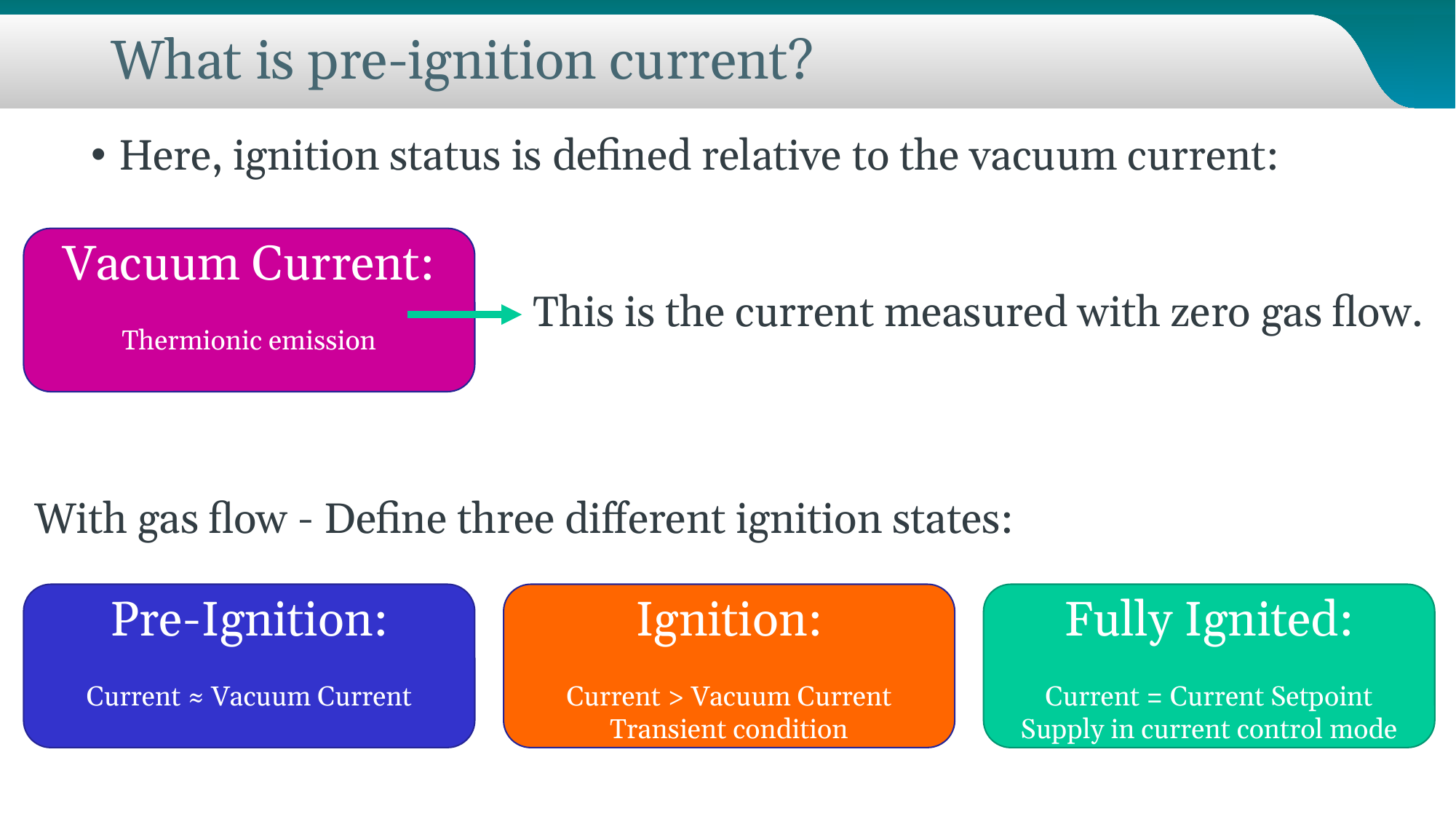

# What is pre-ignition current?
Here, ignition status is defined relative to the vacuum current:
Vacuum Current:

Thermionic emission

This is the current measured with zero gas flow.
With gas flow - Define three different ignition states:
Pre-Ignition:

Current ≈ Vacuum Current

Ignition:

Current > Vacuum Current
Transient condition
Fully Ignited:

Current = Current Setpoint
Supply in current control mode